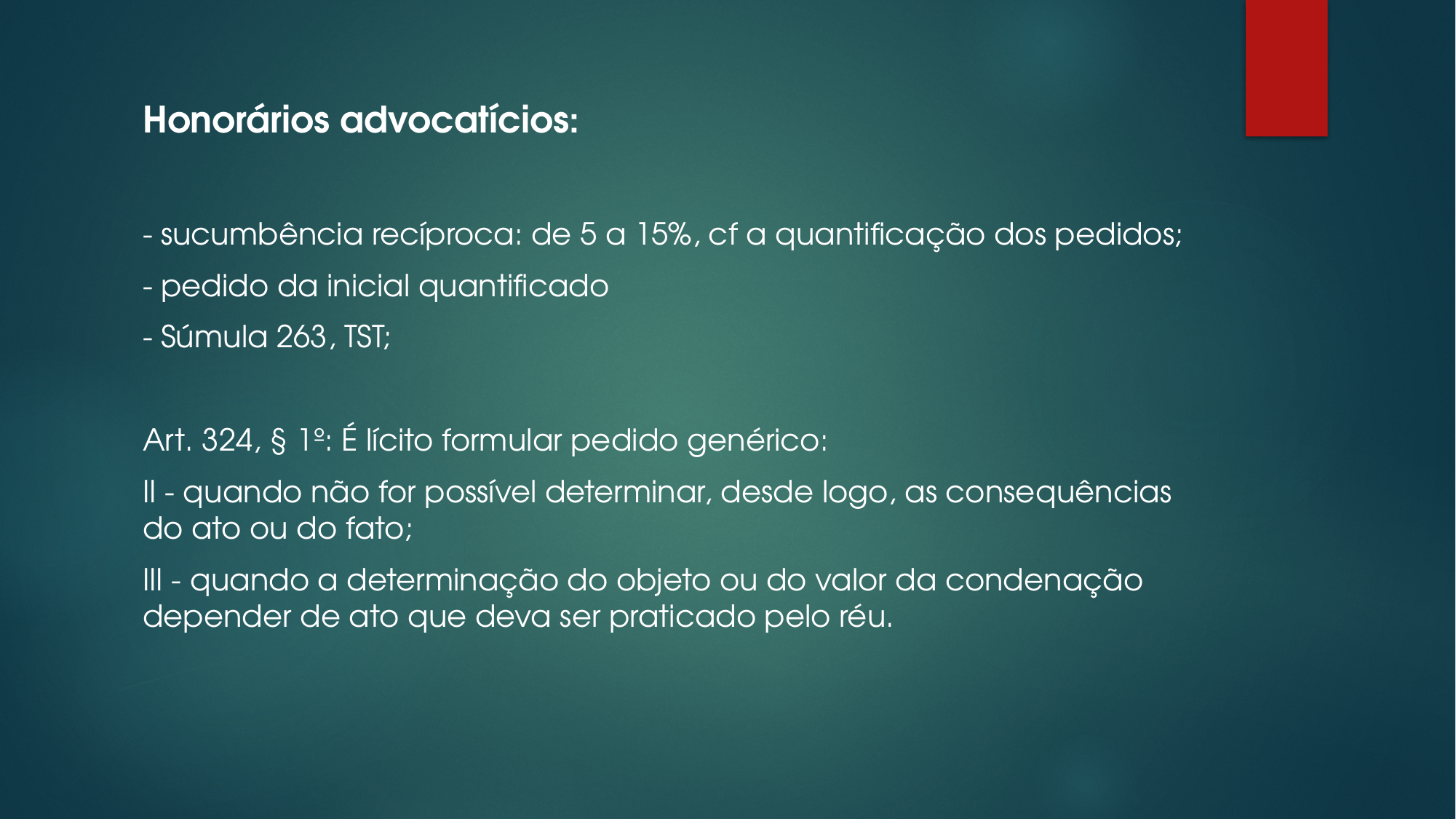

Honorários advocatícios:

- sucumbência recíproca: de 5 a 15%, cf a quantificação dos pedidos;
- pedido da inicial quantificado
- Súmula 263, TST;

Art. 324, § 1º: É lícito formular pedido genérico:
II - quando não for possível determinar, desde logo, as consequências do ato ou do fato;
III - quando a determinação do objeto ou do valor da condenação depender de ato que deva ser praticado pelo réu.